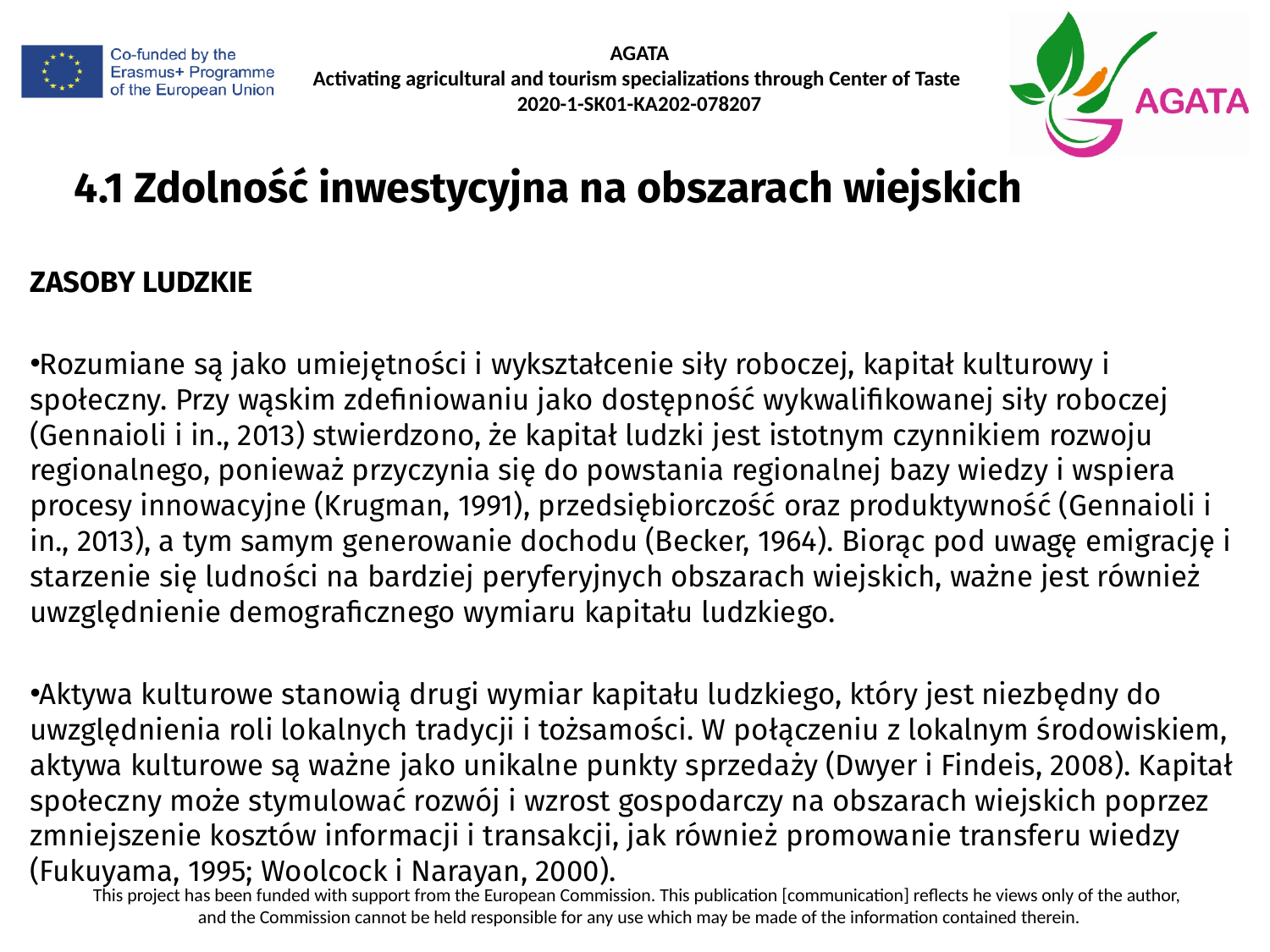

# 4.1 Zdolność inwestycyjna na obszarach wiejskich
ZASOBY LUDZKIE

Rozumiane są jako umiejętności i wykształcenie siły roboczej, kapitał kulturowy i społeczny. Przy wąskim zdefiniowaniu jako dostępność wykwalifikowanej siły roboczej (Gennaioli i in., 2013) stwierdzono, że kapitał ludzki jest istotnym czynnikiem rozwoju regionalnego, ponieważ przyczynia się do powstania regionalnej bazy wiedzy i wspiera procesy innowacyjne (Krugman, 1991), przedsiębiorczość oraz produktywność (Gennaioli i in., 2013), a tym samym generowanie dochodu (Becker, 1964). Biorąc pod uwagę emigrację i starzenie się ludności na bardziej peryferyjnych obszarach wiejskich, ważne jest również uwzględnienie demograficznego wymiaru kapitału ludzkiego.

Aktywa kulturowe stanowią drugi wymiar kapitału ludzkiego, który jest niezbędny do uwzględnienia roli lokalnych tradycji i tożsamości. W połączeniu z lokalnym środowiskiem, aktywa kulturowe są ważne jako unikalne punkty sprzedaży (Dwyer i Findeis, 2008). Kapitał społeczny może stymulować rozwój i wzrost gospodarczy na obszarach wiejskich poprzez zmniejszenie kosztów informacji i transakcji, jak również promowanie transferu wiedzy (Fukuyama, 1995; Woolcock i Narayan, 2000).